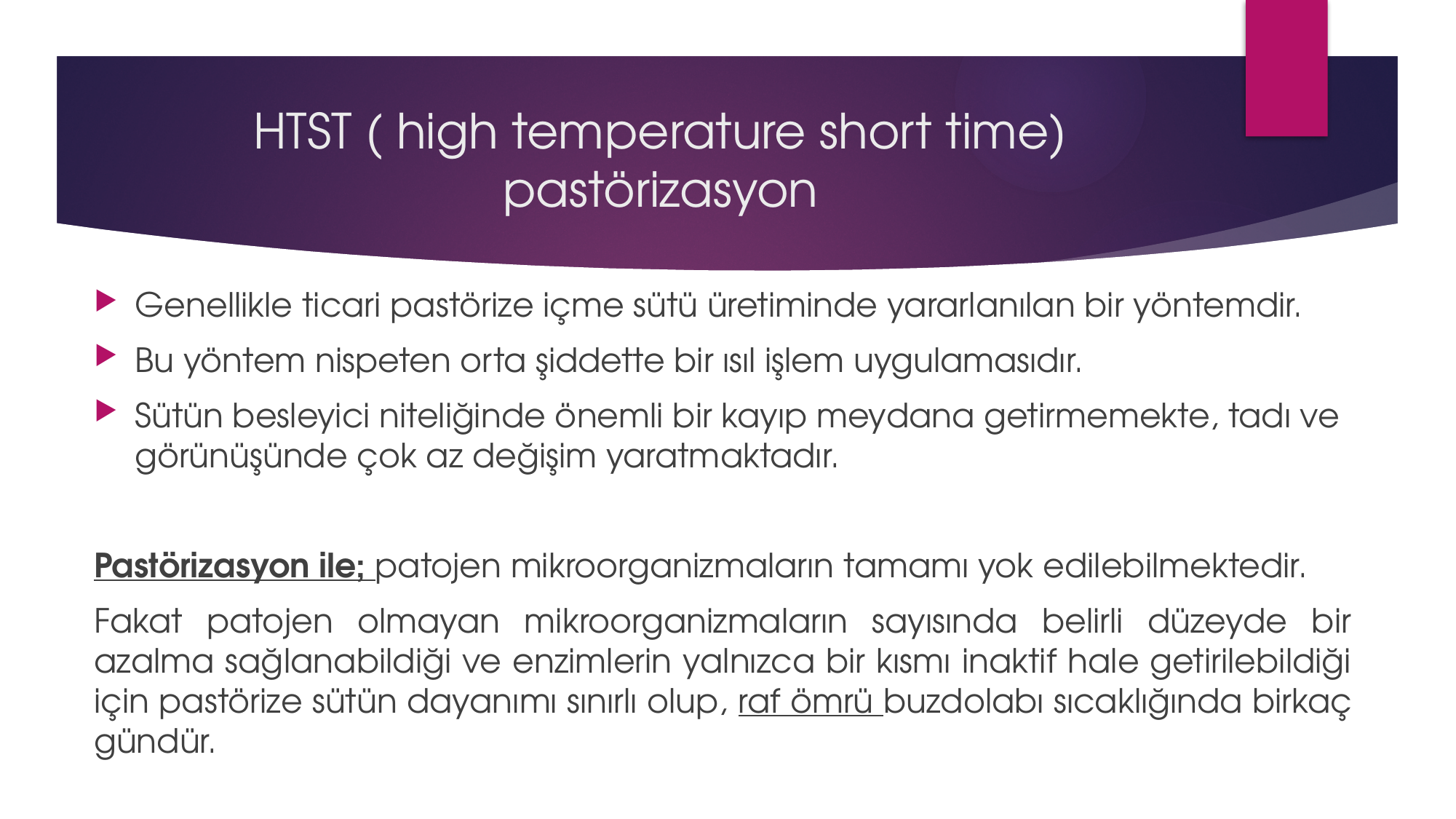

# HTST ( high temperature short time) pastörizasyon
Genellikle ticari pastörize içme sütü üretiminde yararlanılan bir yöntemdir.
Bu yöntem nispeten orta şiddette bir ısıl işlem uygulamasıdır.
Sütün besleyici niteliğinde önemli bir kayıp meydana getirmemekte, tadı ve görünüşünde çok az değişim yaratmaktadır.

Pastörizasyon ile; patojen mikroorganizmaların tamamı yok edilebilmektedir.
Fakat patojen olmayan mikroorganizmaların sayısında belirli düzeyde bir azalma sağlanabildiği ve enzimlerin yalnızca bir kısmı inaktif hale getirilebildiği için pastörize sütün dayanımı sınırlı olup, raf ömrü buzdolabı sıcaklığında birkaç gündür.